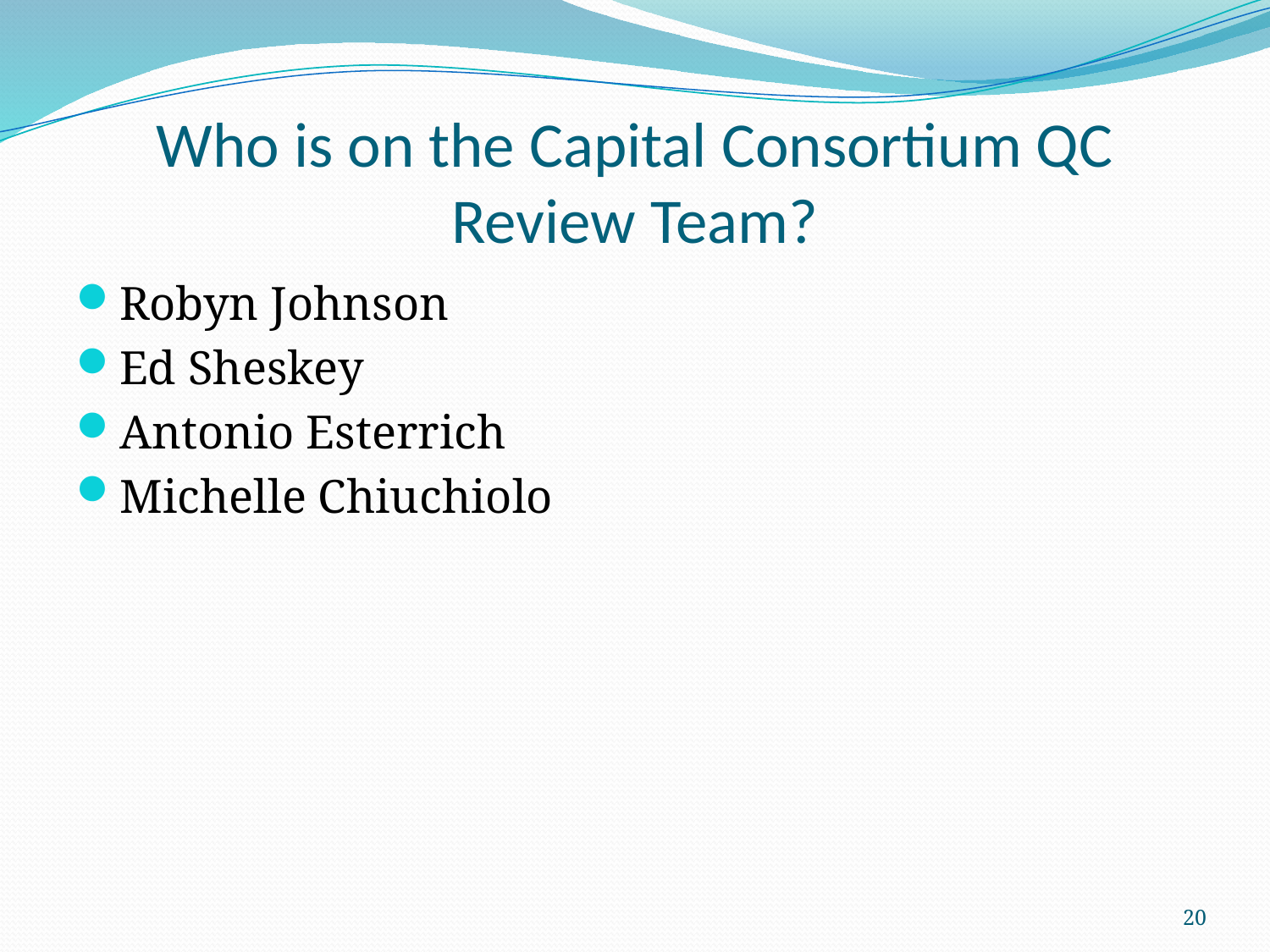

# Who is on the Capital Consortium QC Review Team?
Robyn Johnson
Ed Sheskey
Antonio Esterrich
Michelle Chiuchiolo
20